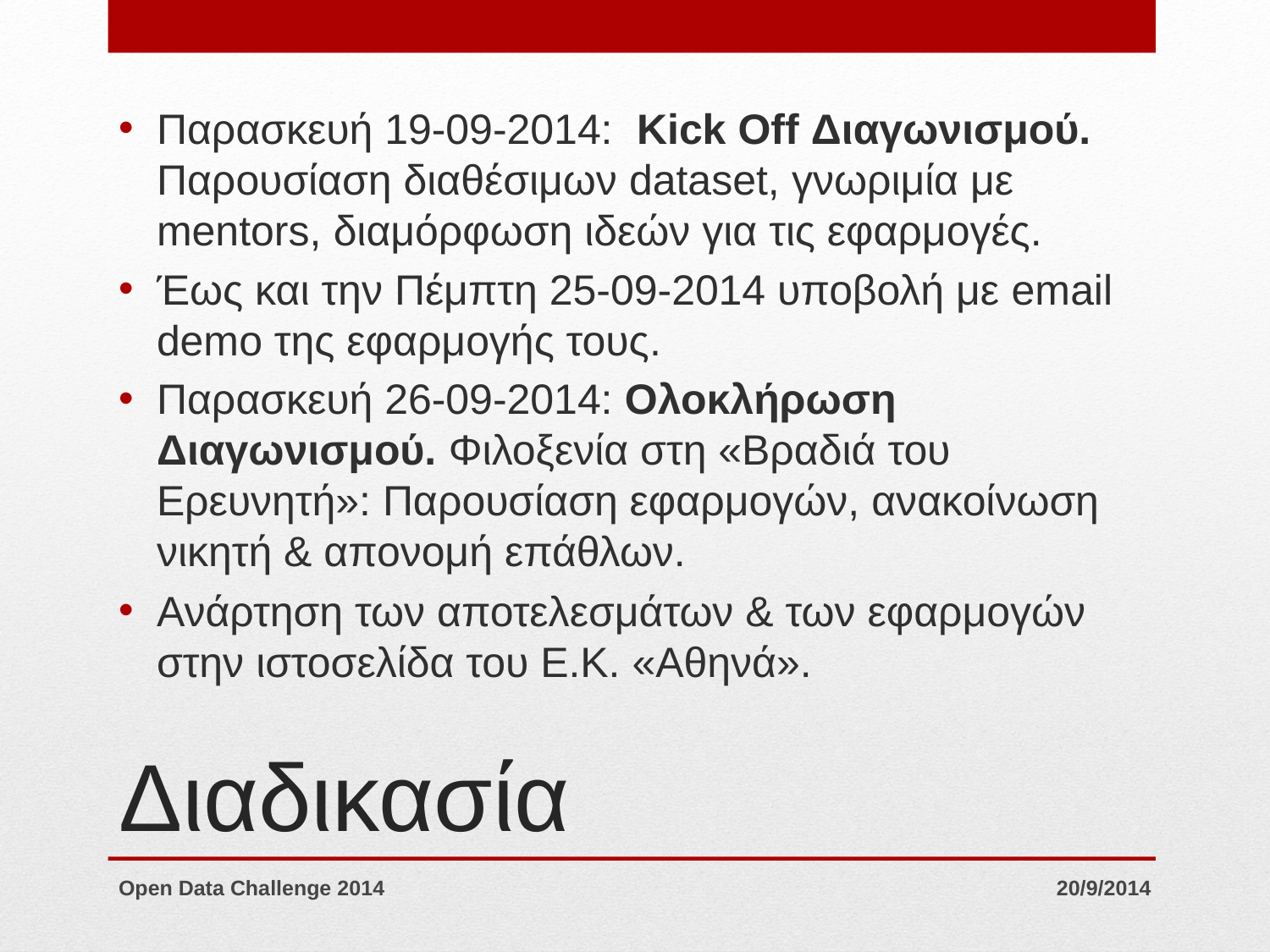

Παρασκευή 19-09-2014:  Kick Off Διαγωνισμού. Παρουσίαση διαθέσιμων dataset, γνωριμία με mentors, διαμόρφωση ιδεών για τις εφαρμογές.
Έως και την Πέμπτη 25-09-2014 υποβολή με email demo της εφαρμογής τους.
Παρασκευή 26-09-2014: Ολοκλήρωση Διαγωνισμού. Φιλοξενία στη «Βραδιά του Ερευνητή»: Παρουσίαση εφαρμογών, ανακοίνωση νικητή & απονομή επάθλων.
Ανάρτηση των αποτελεσμάτων & των εφαρμογών στην ιστοσελίδα του Ε.Κ. «Αθηνά».
# Διαδικασία
Open Data Challenge 2014
20/9/2014